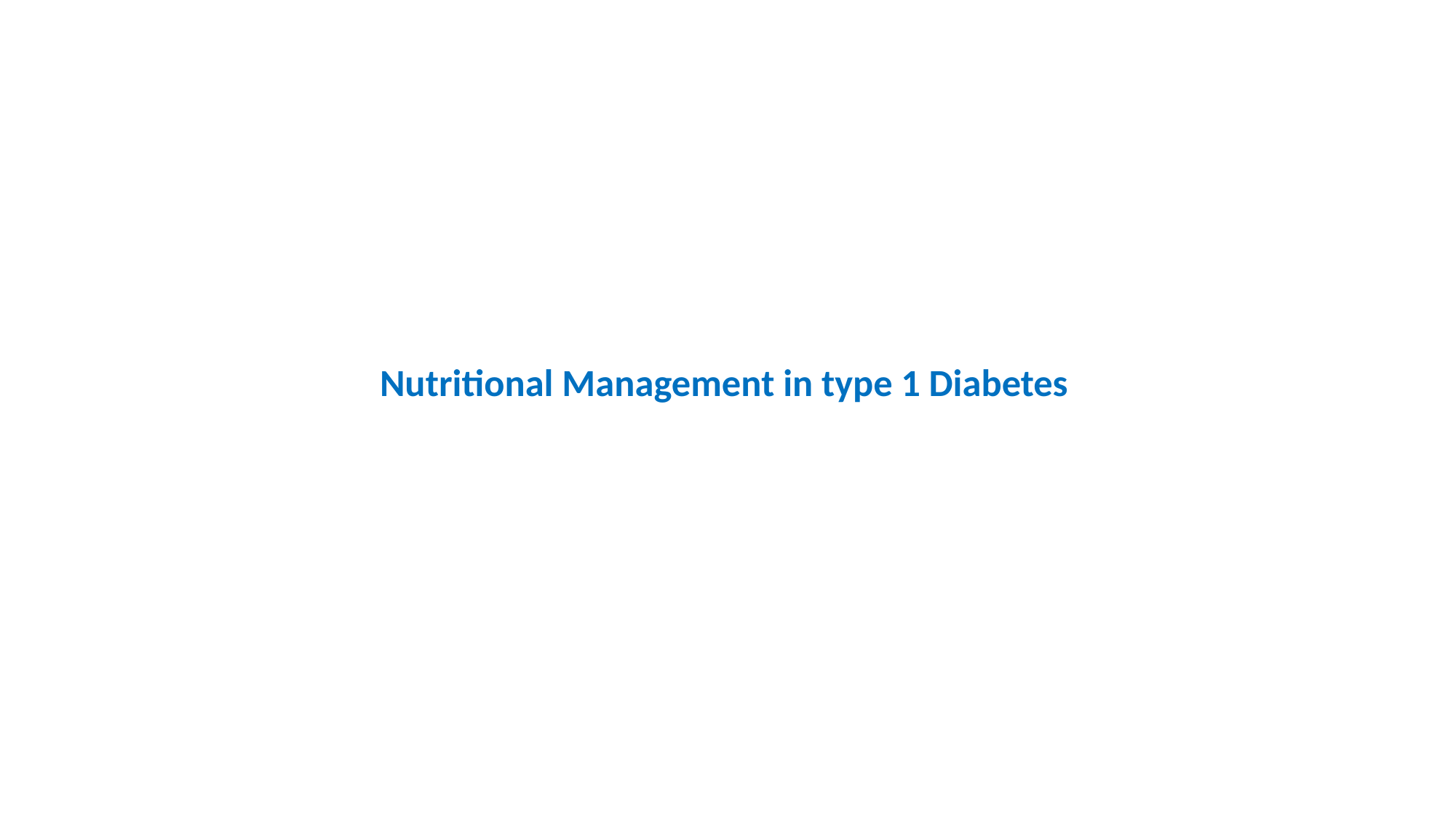

Presentation title
Nutritional Management in type 1 Diabetes